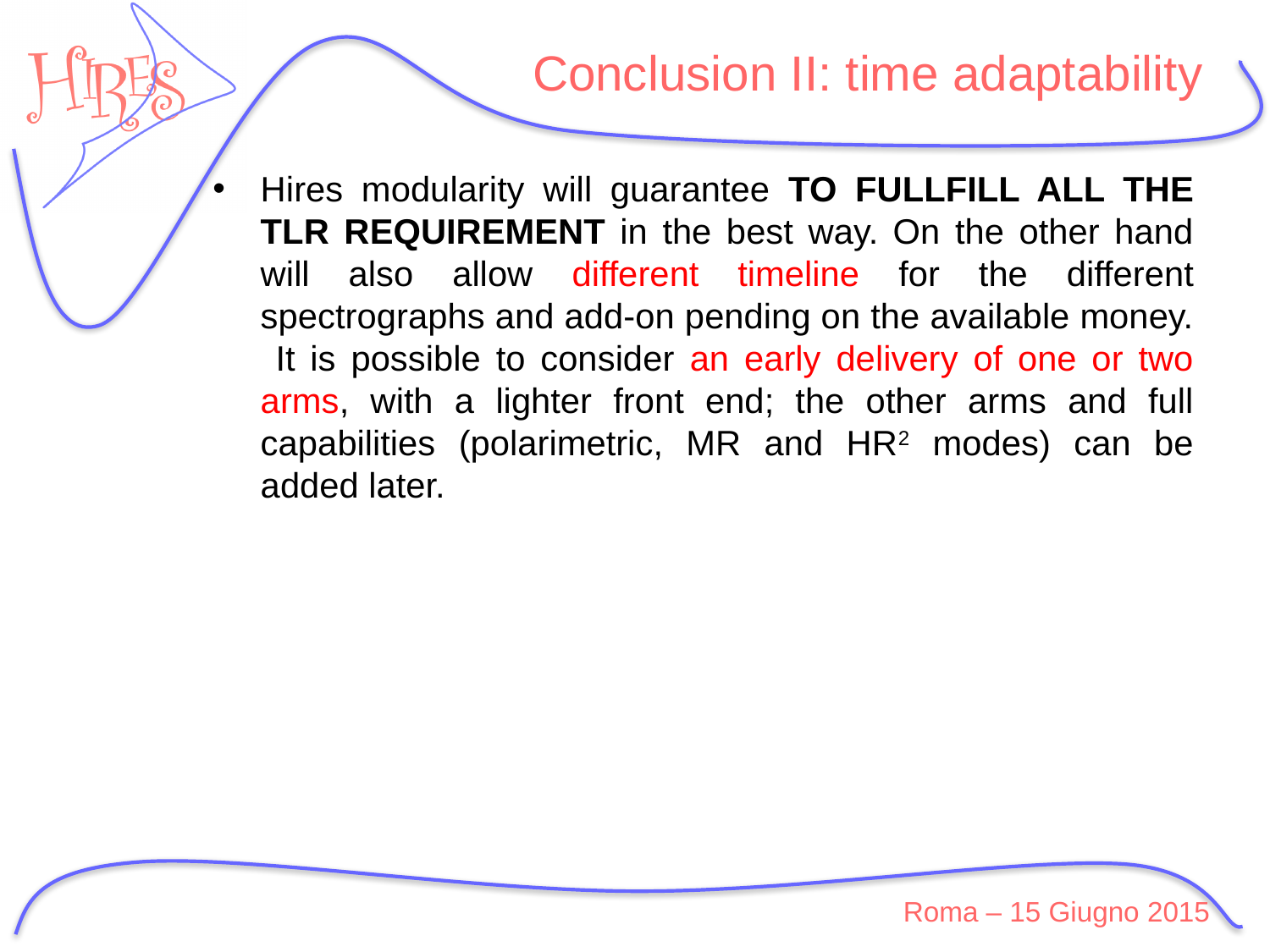

# Conclusion II: time adaptability
Hires modularity will guarantee TO FULLFILL ALL THE TLR REQUIREMENT in the best way. On the other hand will also allow different timeline for the different spectrographs and add-on pending on the available money.  It is possible to consider an early delivery of one or two arms, with a lighter front end; the other arms and full capabilities (polarimetric, MR and HR2 modes) can be added later.